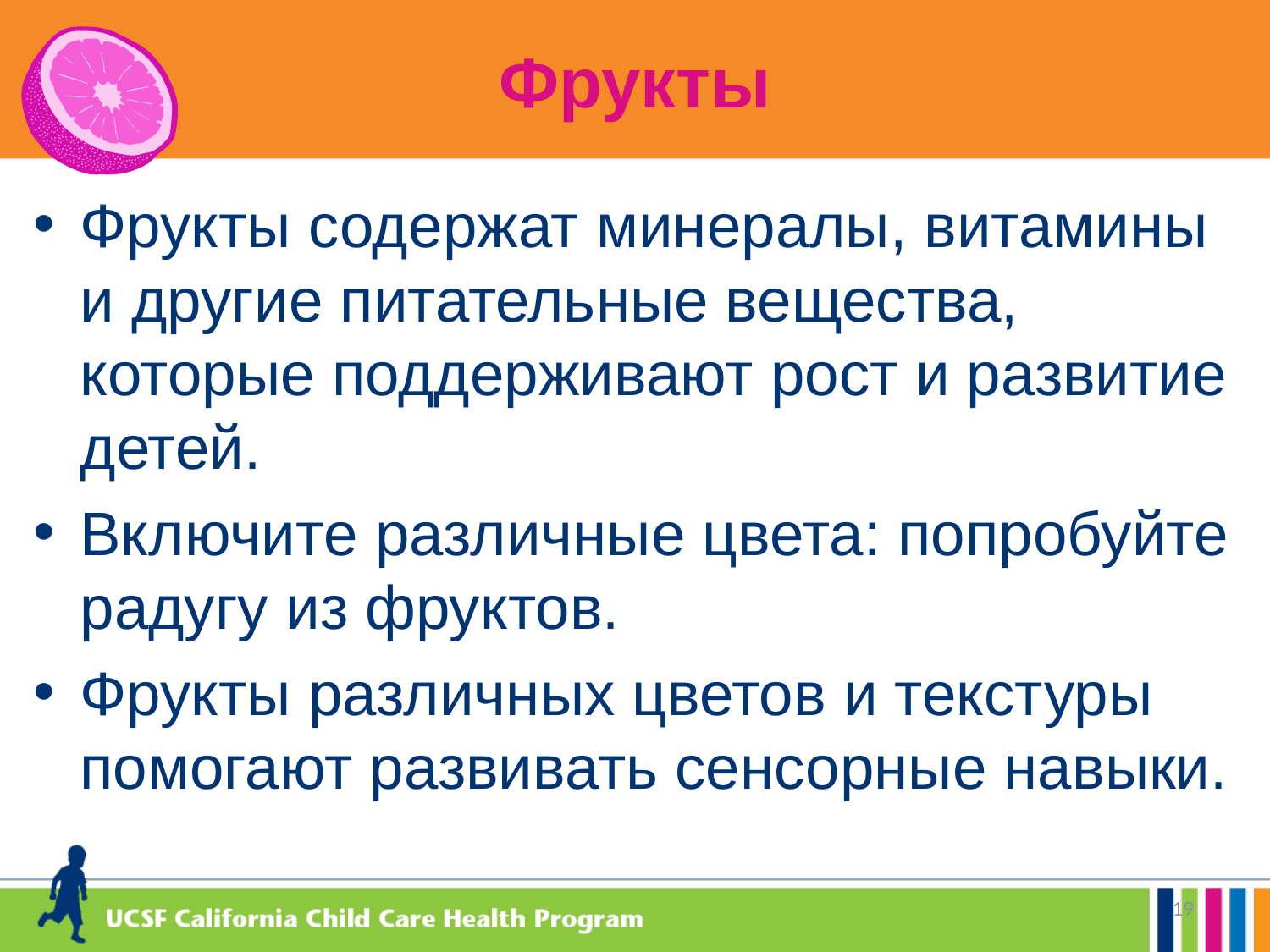

# Фрукты
Fruits

Фрукты содержат минералы, витамины и другие питательные вещества, которые поддерживают рост и развитие детей.
Включите различные цвета: попробуйте радугу из фруктов.
Фрукты различных цветов и текстуры помогают развивать сенсорные навыки.

19